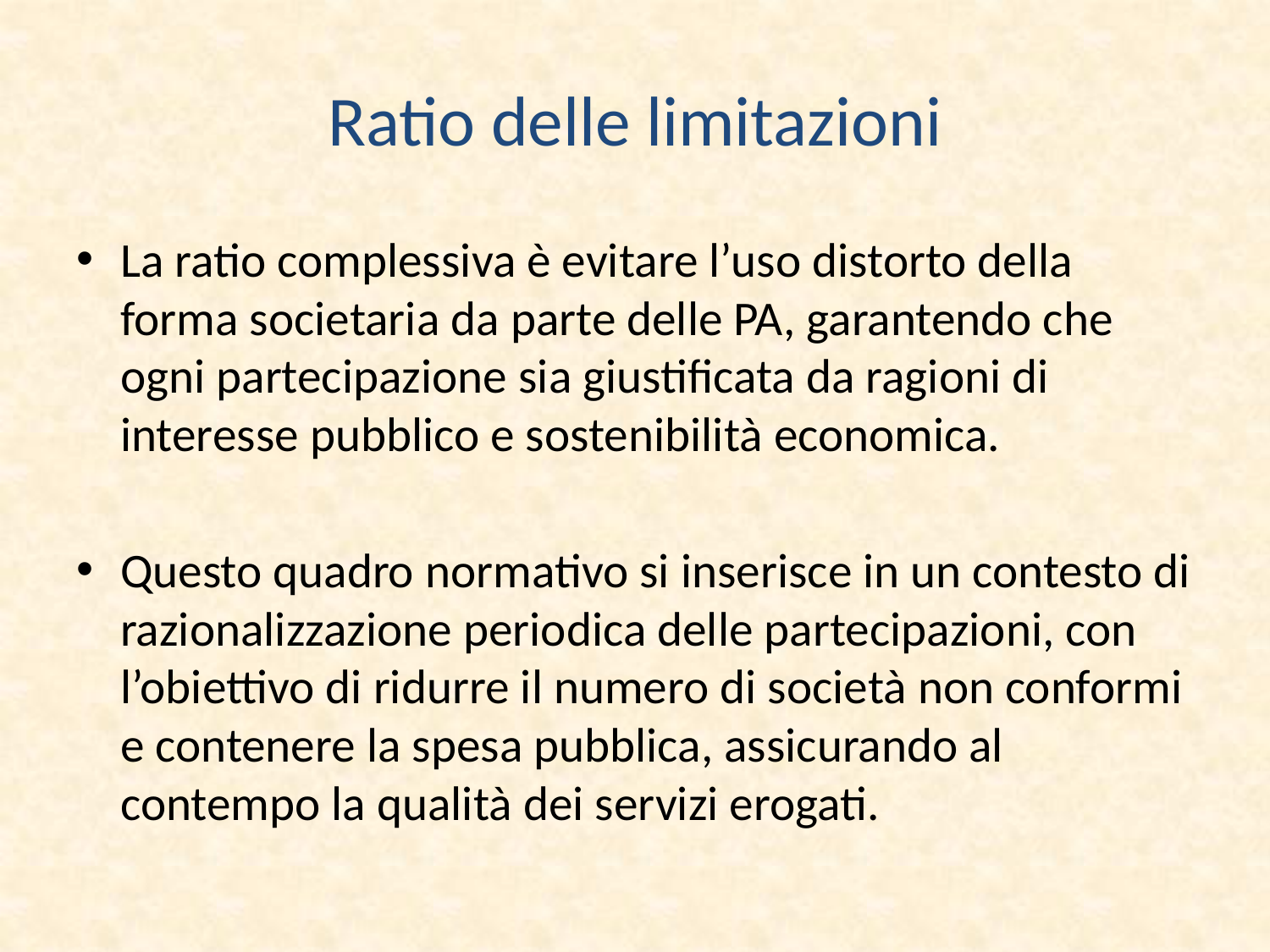

# Ratio delle limitazioni
La ratio complessiva è evitare l’uso distorto della forma societaria da parte delle PA, garantendo che ogni partecipazione sia giustificata da ragioni di interesse pubblico e sostenibilità economica.

Questo quadro normativo si inserisce in un contesto di razionalizzazione periodica delle partecipazioni, con l’obiettivo di ridurre il numero di società non conformi e contenere la spesa pubblica, assicurando al contempo la qualità dei servizi erogati.